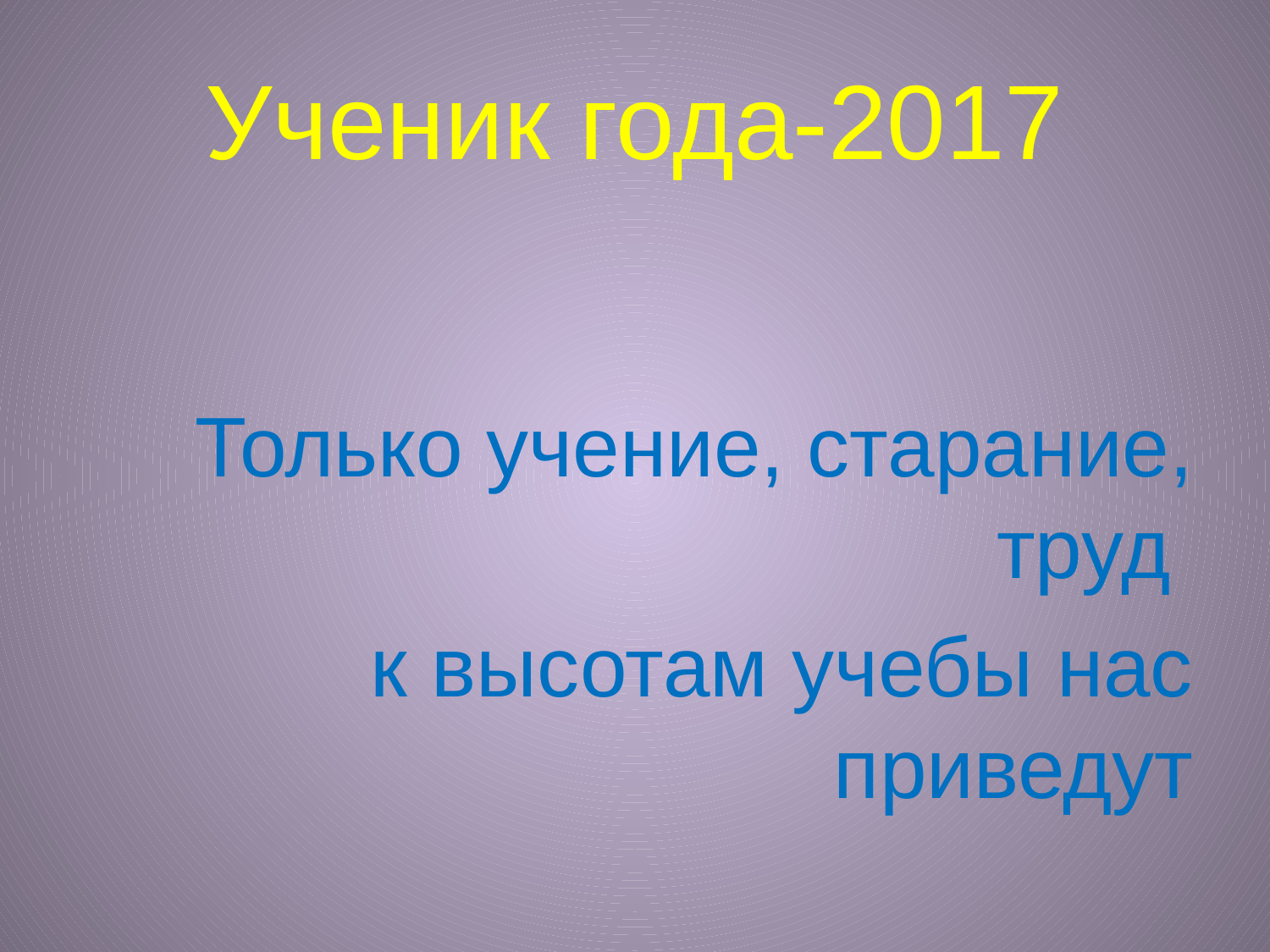

# Ученик года-2017

Только учение, старание, труд
к высотам учебы нас приведут